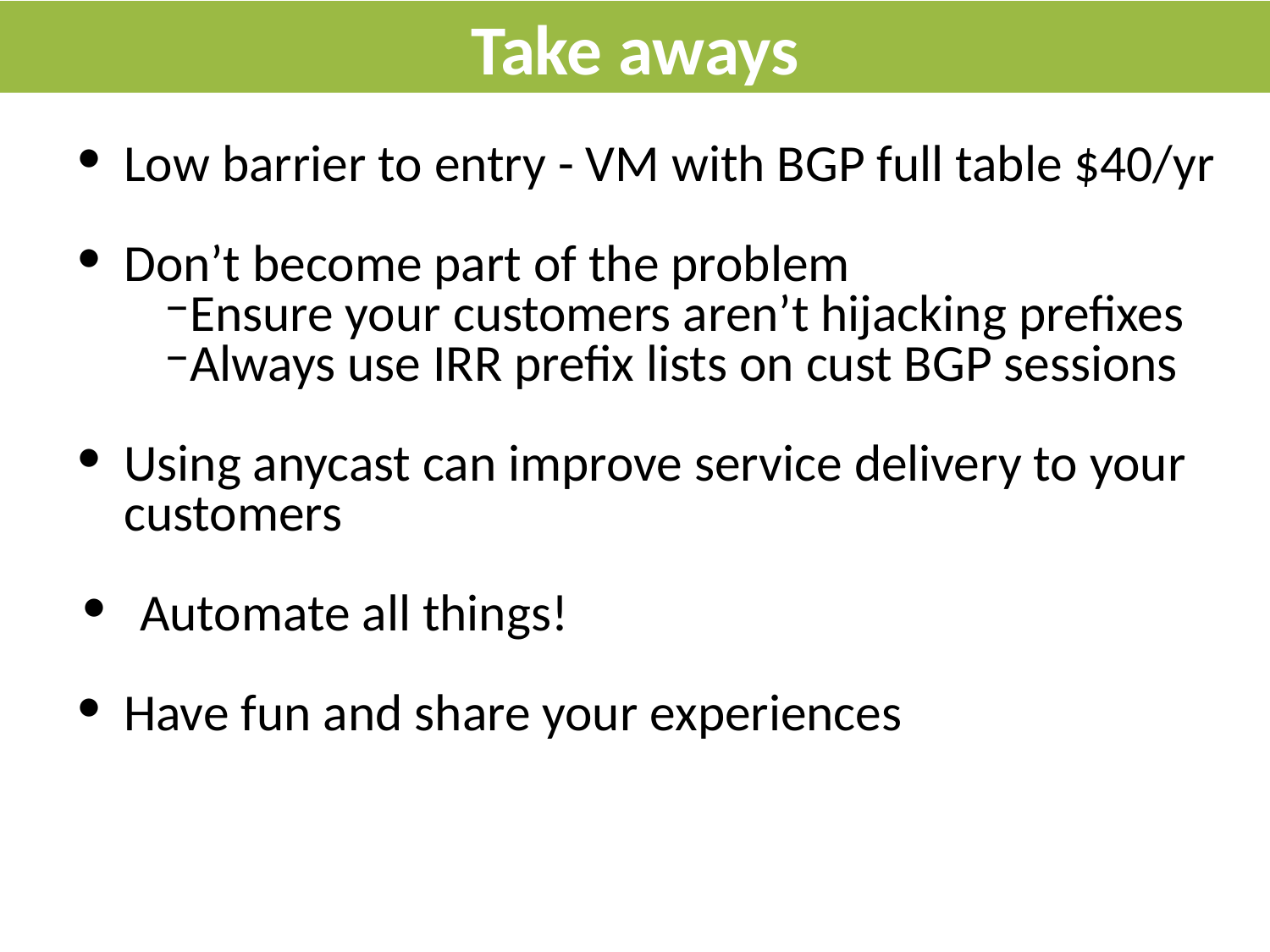

# Take aways
Low barrier to entry - VM with BGP full table $40/yr

Don’t become part of the problem
Ensure your customers aren’t hijacking prefixes
Always use IRR prefix lists on cust BGP sessions

Using anycast can improve service delivery to your customers

Automate all things!

Have fun and share your experiences